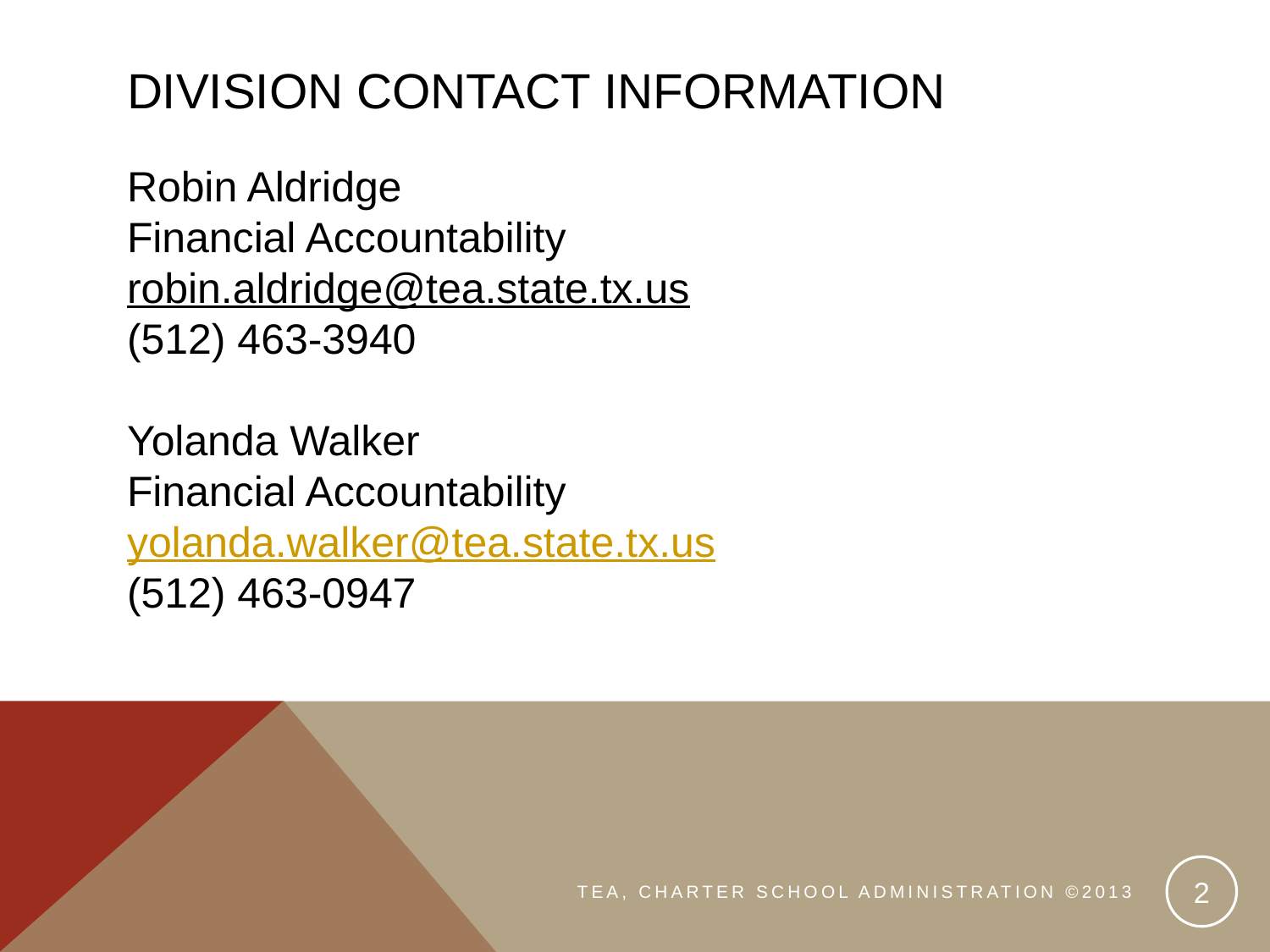

# DIVISION Contact Information
Robin Aldridge
Financial Accountability
robin.aldridge@tea.state.tx.us
(512) 463-3940

Yolanda Walker
Financial Accountability
yolanda.walker@tea.state.tx.us
(512) 463-0947
2
TEA, CHARTER SCHOOL ADMINISTRATION ©2013